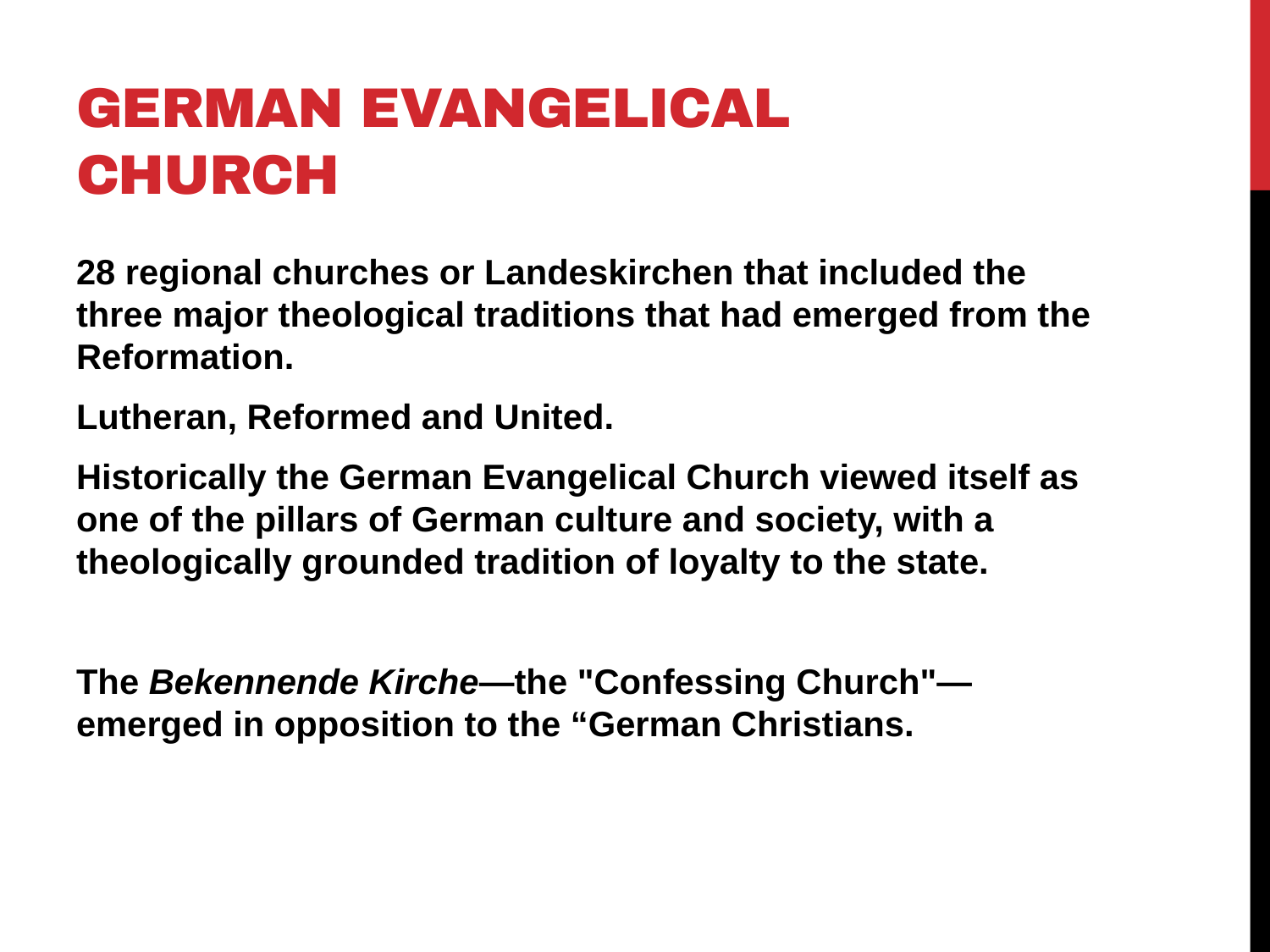

# German evangelical church
28 regional churches or Landeskirchen that included the three major theological traditions that had emerged from the Reformation.
Lutheran, Reformed and United.
Historically the German Evangelical Church viewed itself as one of the pillars of German culture and society, with a theologically grounded tradition of loyalty to the state.

The Bekennende Kirche—the "Confessing Church"—emerged in opposition to the “German Christians.